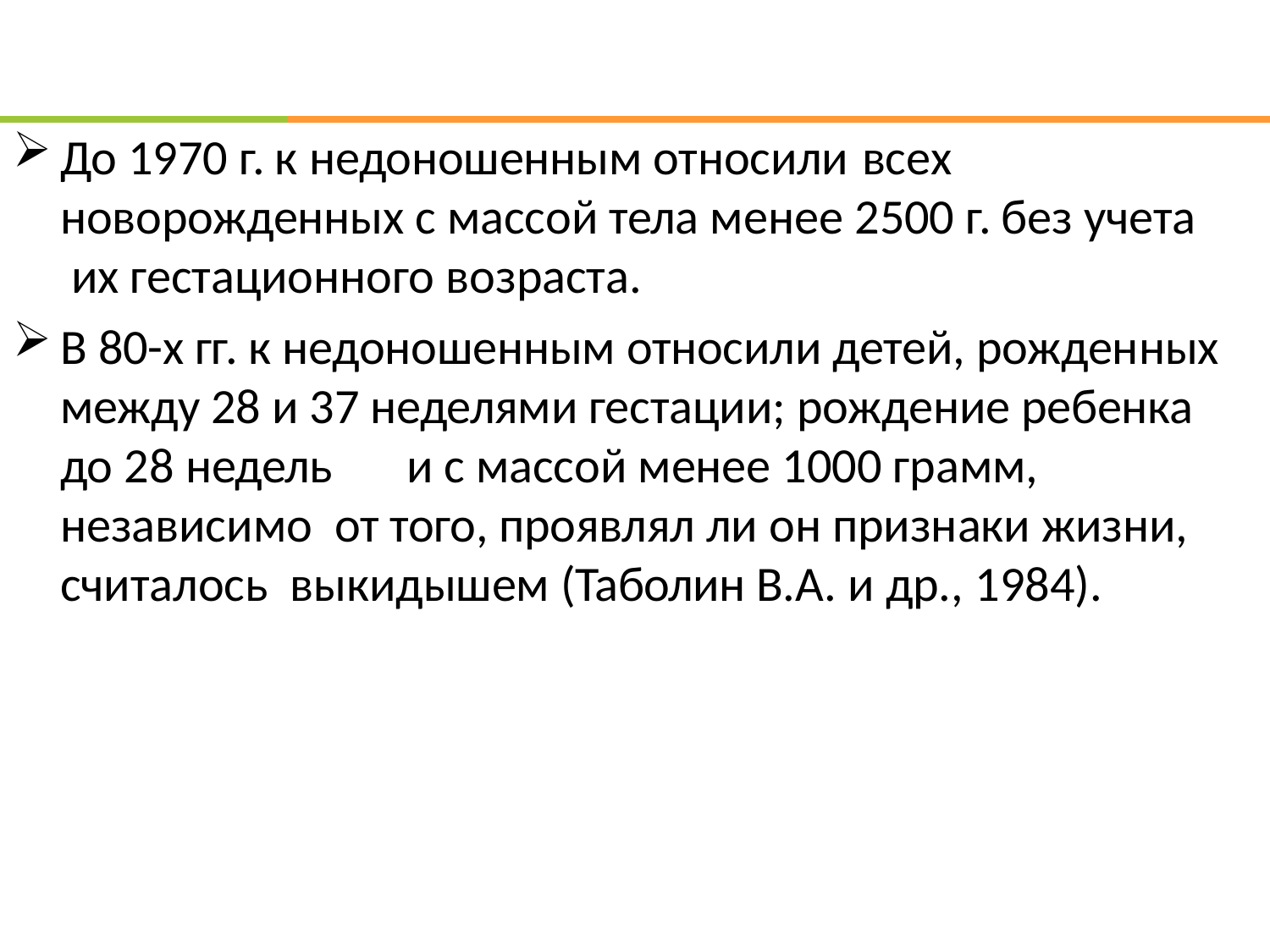

До 1970 г. к недоношенным относили всех
новорожденных с массой тела менее 2500 г. без учета  их гестационного возраста.
В 80-х гг. к недоношенным относили детей, рожденных  между 28 и 37 неделями гестации; рождение ребенка  до 28 недель	и с массой менее 1000 грамм, независимо  от того, проявлял ли он признаки жизни, считалось  выкидышем (Таболин В.А. и др., 1984).